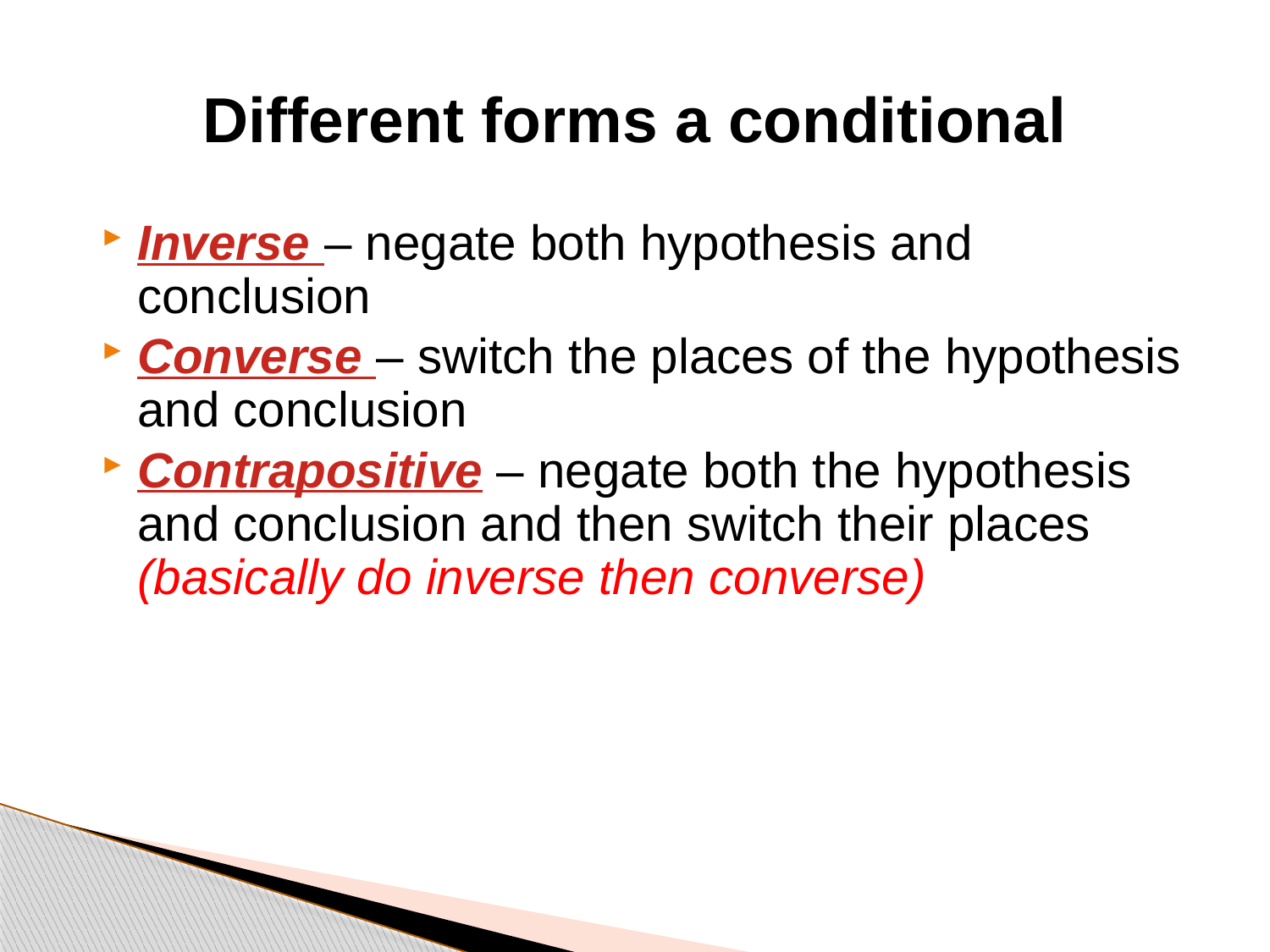

# Different forms a conditional
Inverse – negate both hypothesis and conclusion
Converse – switch the places of the hypothesis and conclusion
Contrapositive – negate both the hypothesis and conclusion and then switch their places (basically do inverse then converse)